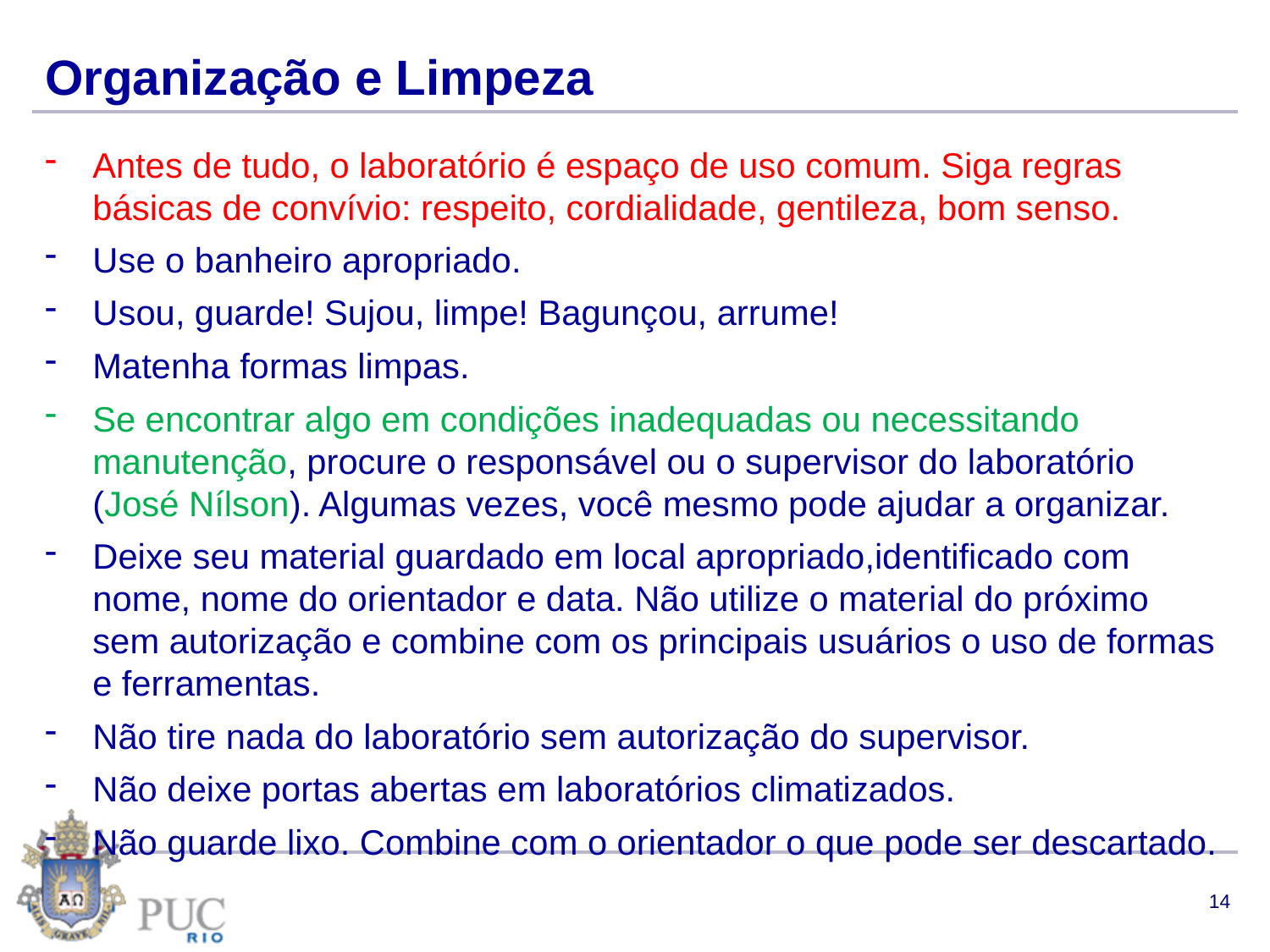

# Organização e Limpeza
Antes de tudo, o laboratório é espaço de uso comum. Siga regras básicas de convívio: respeito, cordialidade, gentileza, bom senso.
Use o banheiro apropriado.
Usou, guarde! Sujou, limpe! Bagunçou, arrume!
Matenha formas limpas.
Se encontrar algo em condições inadequadas ou necessitando manutenção, procure o responsável ou o supervisor do laboratório (José Nílson). Algumas vezes, você mesmo pode ajudar a organizar.
Deixe seu material guardado em local apropriado,identificado com nome, nome do orientador e data. Não utilize o material do próximo sem autorização e combine com os principais usuários o uso de formas e ferramentas.
Não tire nada do laboratório sem autorização do supervisor.
Não deixe portas abertas em laboratórios climatizados.
Não guarde lixo. Combine com o orientador o que pode ser descartado.